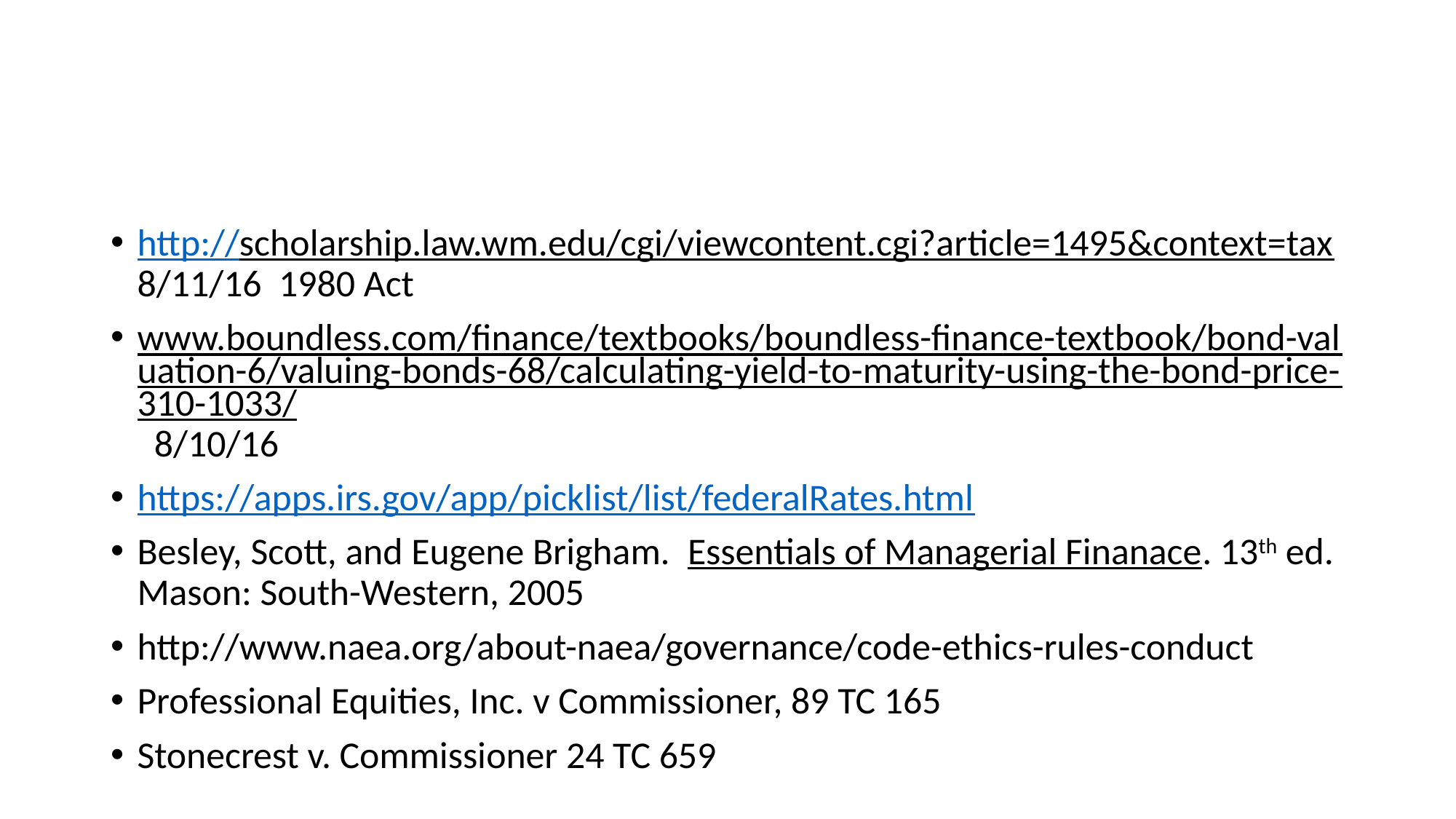

#
http://scholarship.law.wm.edu/cgi/viewcontent.cgi?article=1495&context=tax 8/11/16  1980 Act
www.boundless.com/finance/textbooks/boundless-finance-textbook/bond-valuation-6/valuing-bonds-68/calculating-yield-to-maturity-using-the-bond-price-310-1033/  8/10/16
https://apps.irs.gov/app/picklist/list/federalRates.html
Besley, Scott, and Eugene Brigham.  Essentials of Managerial Finanace. 13th ed. Mason: South-Western, 2005
http://www.naea.org/about-naea/governance/code-ethics-rules-conduct
Professional Equities, Inc. v Commissioner, 89 TC 165
Stonecrest v. Commissioner 24 TC 659